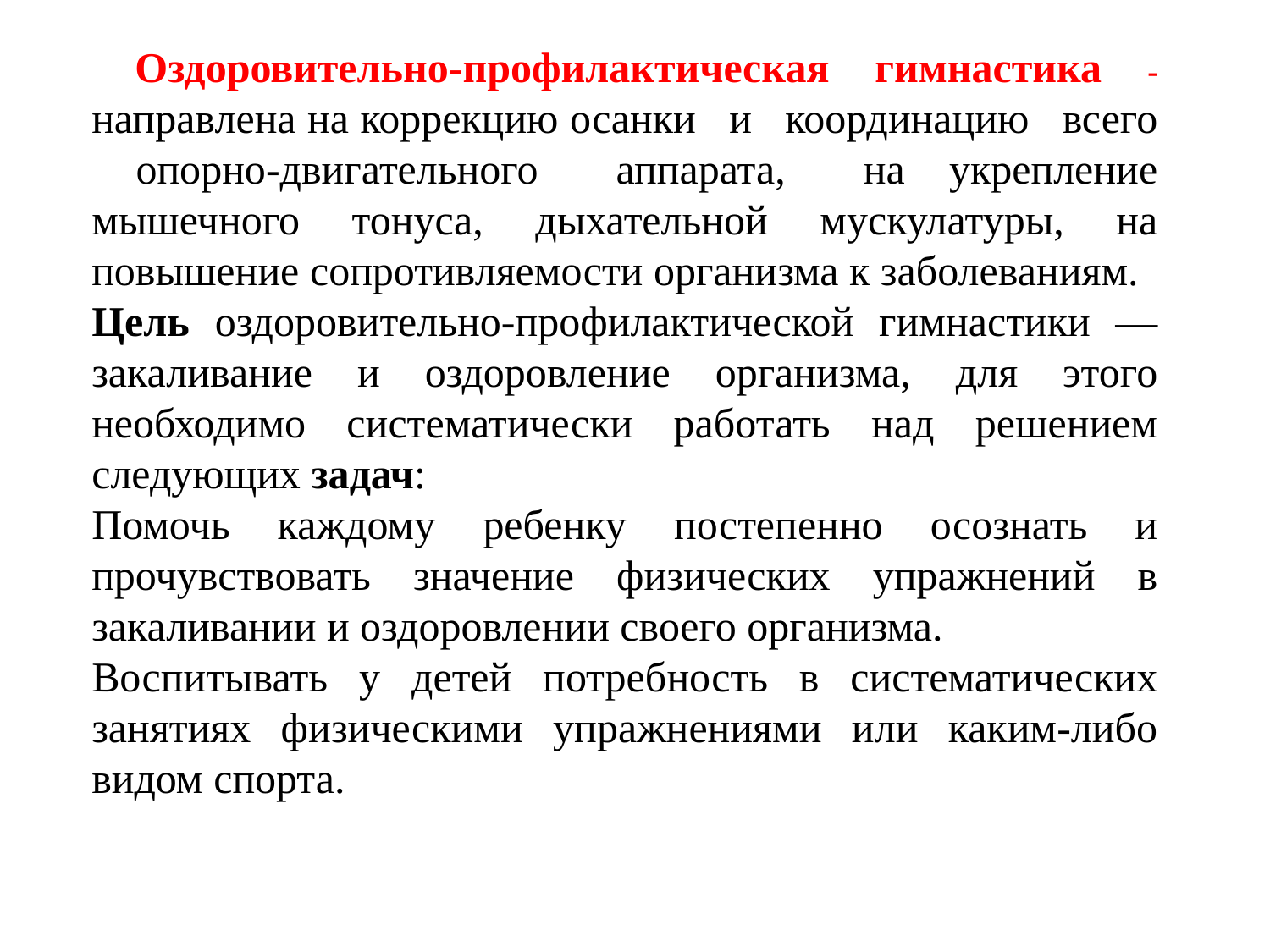

Оздоровительно-профилактическая гимнастика - направлена на коррекцию осанки   и   координацию   всего   опорно-двигательного   аппарата,   на  укрепление мышечного тонуса, дыхательной мускулатуры, на повышение сопротивляемости организма к заболеваниям.
Цель оздоровительно-профилактической гимнастики — закаливание и оздоровление организма, для этого необходимо систематически работать над решением следующих задач:
Помочь каждому ребенку постепенно осознать и прочувствовать значение физических упражнений в закаливании и оздоровлении своего организма.
Воспитывать у детей потребность в систематических занятиях физическими упражнениями или каким-либо видом спорта.